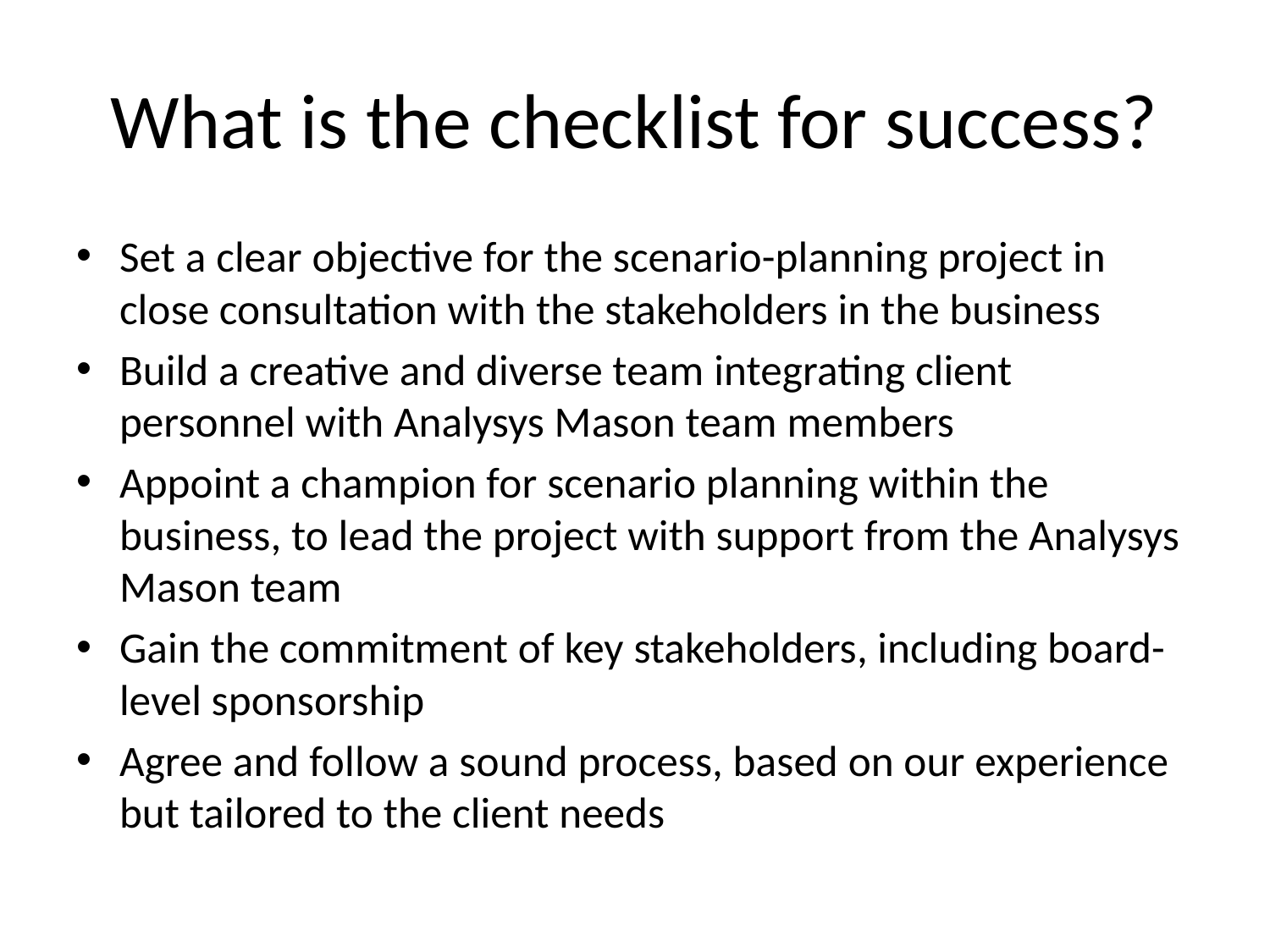

# What is the checklist for success?
Set a clear objective for the scenario-planning project in close consultation with the stakeholders in the business
Build a creative and diverse team integrating client personnel with Analysys Mason team members
Appoint a champion for scenario planning within the business, to lead the project with support from the Analysys Mason team
Gain the commitment of key stakeholders, including board-level sponsorship
Agree and follow a sound process, based on our experience but tailored to the client needs